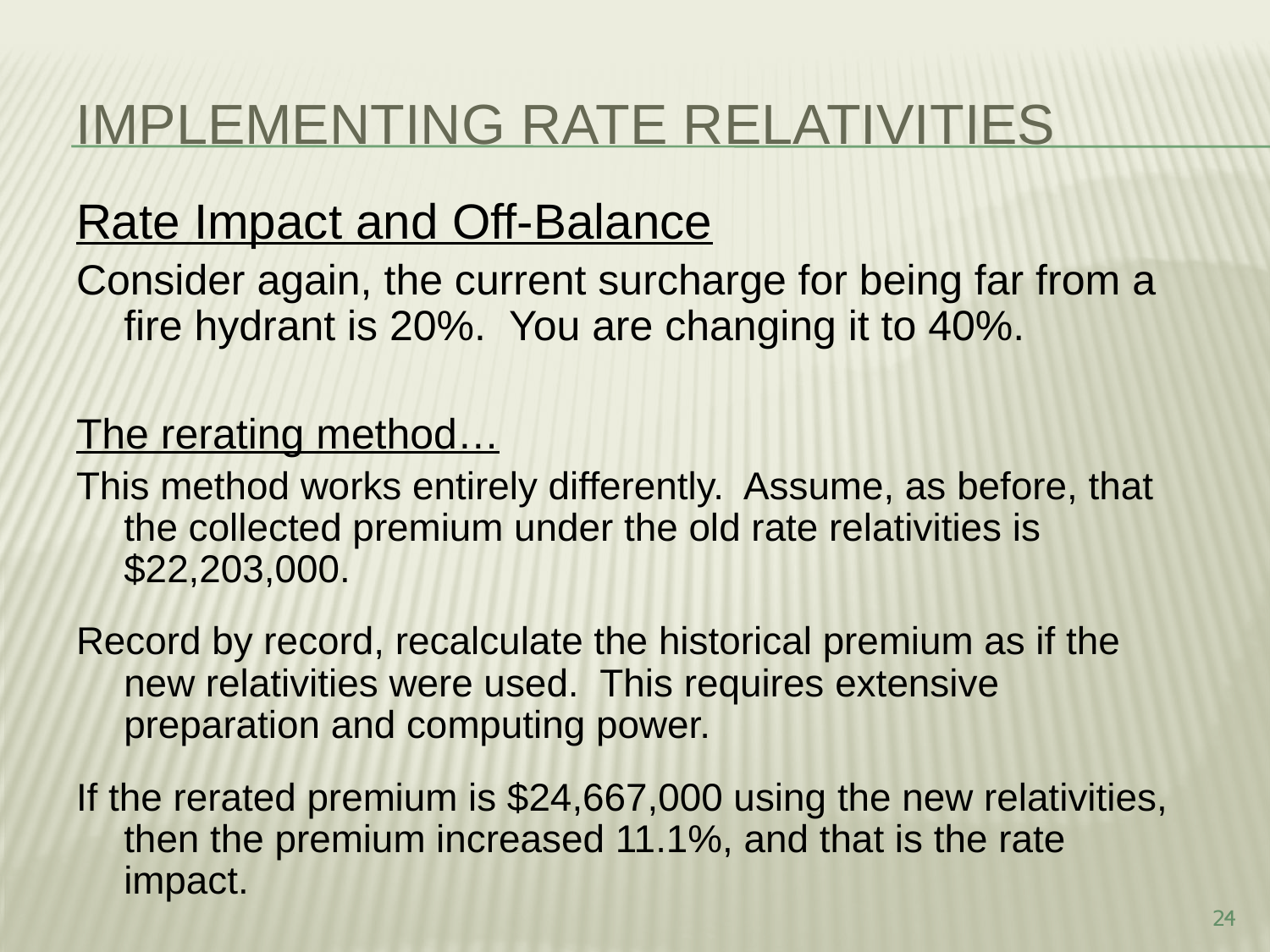

Implementing Rate relativities
Rate Impact and Off-Balance
Consider again, the current surcharge for being far from a fire hydrant is 20%.  You are changing it to 40%.

The rerating method…
This method works entirely differently.  Assume, as before, that the collected premium under the old rate relativities is $22,203,000.

Record by record, recalculate the historical premium as if the new relativities were used.  This requires extensive preparation and computing power.

If the rerated premium is $24,667,000 using the new relativities, then the premium increased 11.1%, and that is the rate impact.
24